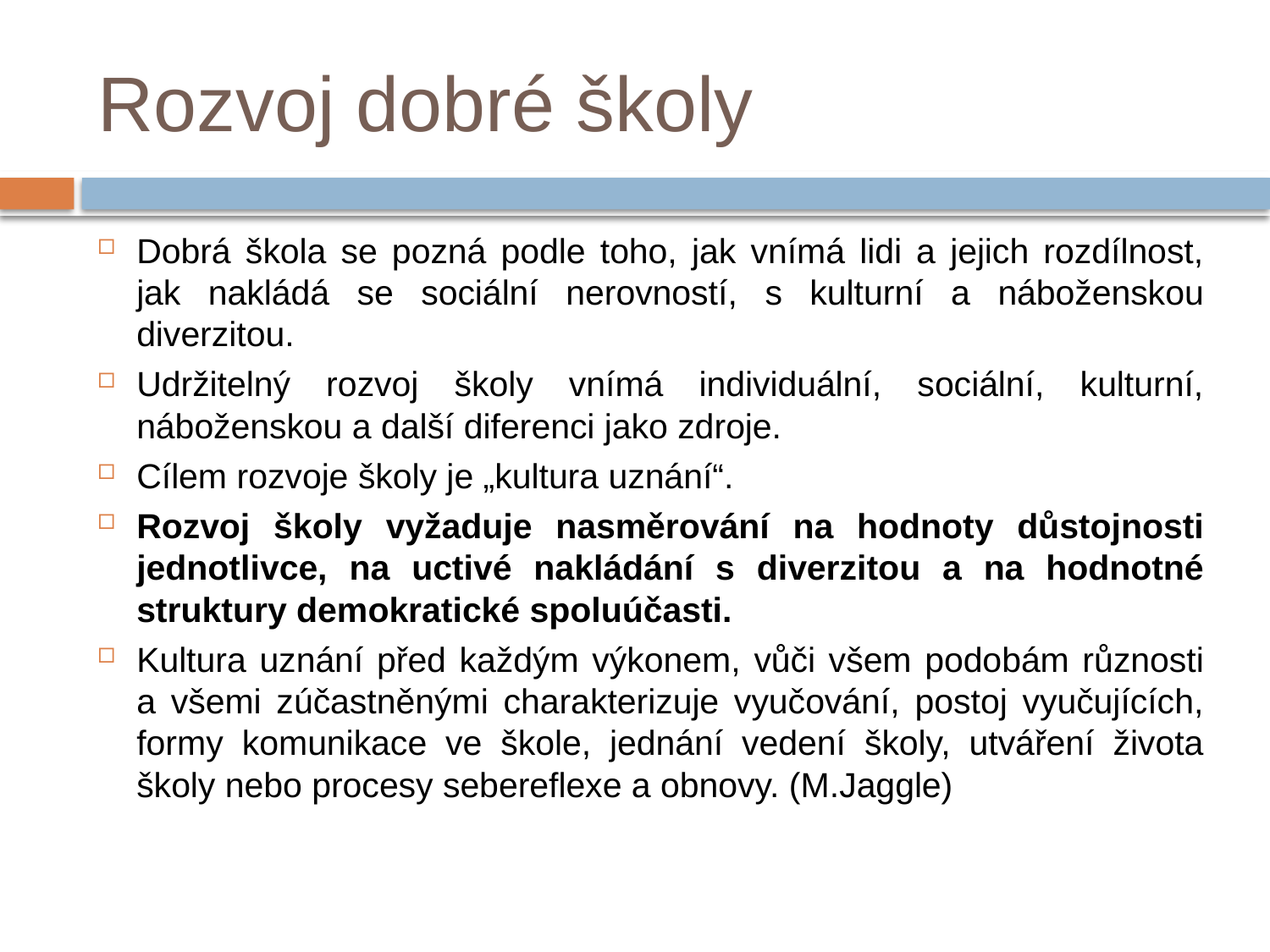

# Rozvoj dobré školy
Dobrá škola se pozná podle toho, jak vnímá lidi a jejich rozdílnost, jak nakládá se sociální nerovností, s kulturní a náboženskou diverzitou.
Udržitelný rozvoj školy vnímá individuální, sociální, kulturní, náboženskou a další diferenci jako zdroje.
Cílem rozvoje školy je „kultura uznání“.
Rozvoj školy vyžaduje nasměrování na hodnoty důstojnosti jednotlivce, na uctivé nakládání s diverzitou a na hodnotné struktury demokratické spoluúčasti.
Kultura uznání před každým výkonem, vůči všem podobám různosti a všemi zúčastněnými charakterizuje vyučování, postoj vyučujících, formy komunikace ve škole, jednání vedení školy, utváření života školy nebo procesy sebereflexe a obnovy. (M.Jaggle)